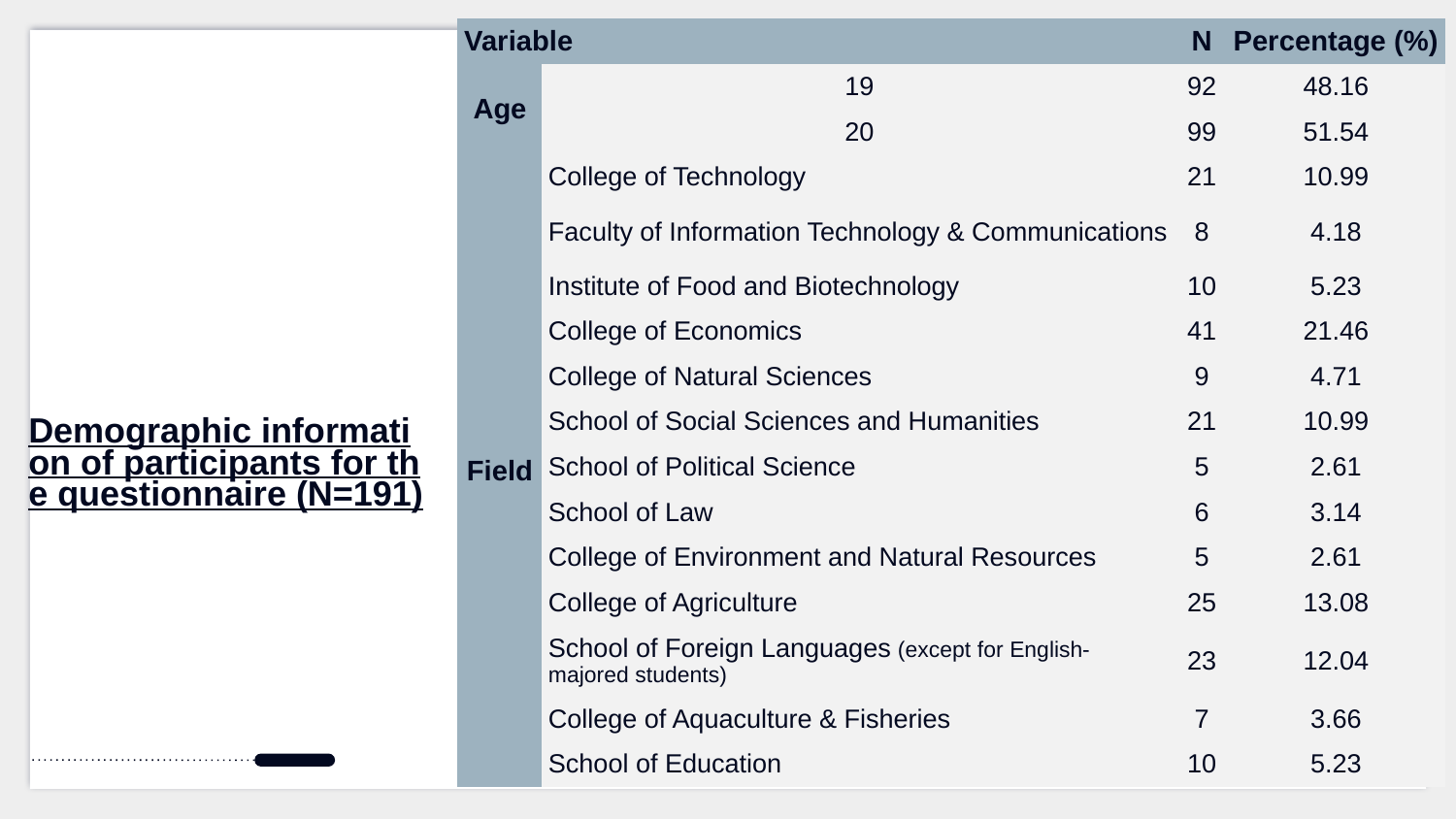

| Variable |  | N | Percentage (%) |
| --- | --- | --- | --- |
| Age | 19 | 92 | 48.16 |
|  | 20 | 99 | 51.54 |
| Field | College of Technology | 21 | 10.99 |
|  | Faculty of Information Technology & Communications | 8 | 4.18 |
|  | Institute of Food and Biotechnology | 10 | 5.23 |
|  | College of Economics | 41 | 21.46 |
|  | College of Natural Sciences | 9 | 4.71 |
|  | School of Social Sciences and Humanities | 21 | 10.99 |
|  | School of Political Science | 5 | 2.61 |
|  | School of Law | 6 | 3.14 |
|  | College of Environment and Natural Resources | 5 | 2.61 |
|  | College of Agriculture | 25 | 13.08 |
|  | School of Foreign Languages (except for English-majored students) | 23 | 12.04 |
|  | College of Aquaculture & Fisheries | 7 | 3.66 |
|  | School of Education | 10 | 5.23 |
# Demographic information of participants for the questionnaire (N=191)